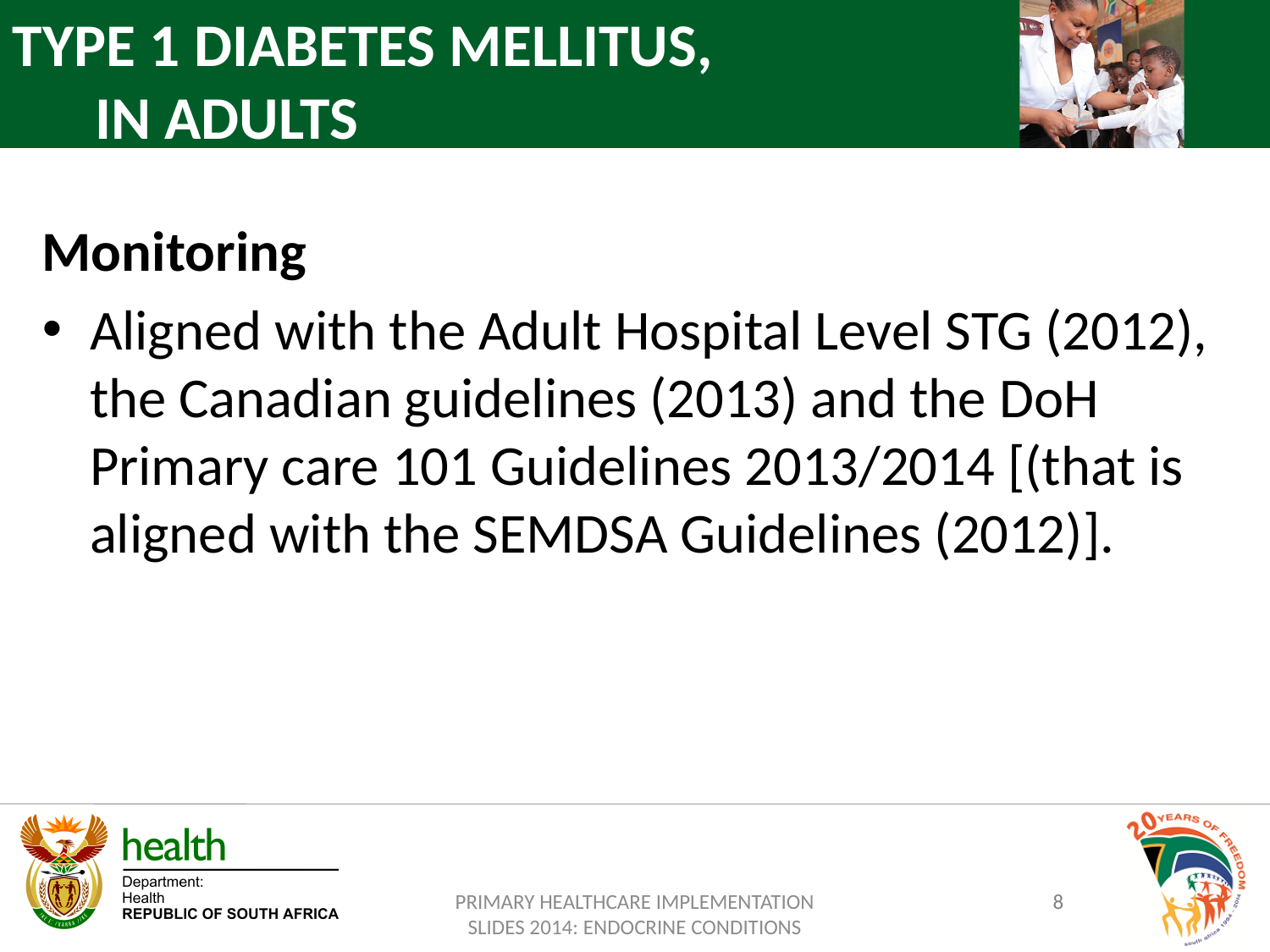

TYPE 1 DIABETES MELLITUS,
      IN ADULTS
Monitoring
Aligned with the Adult Hospital Level STG (2012), the Canadian guidelines (2013) and the DoH Primary care 101 Guidelines 2013/2014 [(that is aligned with the SEMDSA Guidelines (2012)].

PRIMARY HEALTHCARE IMPLEMENTATION SLIDES 2014: ENDOCRINE CONDITIONS
8